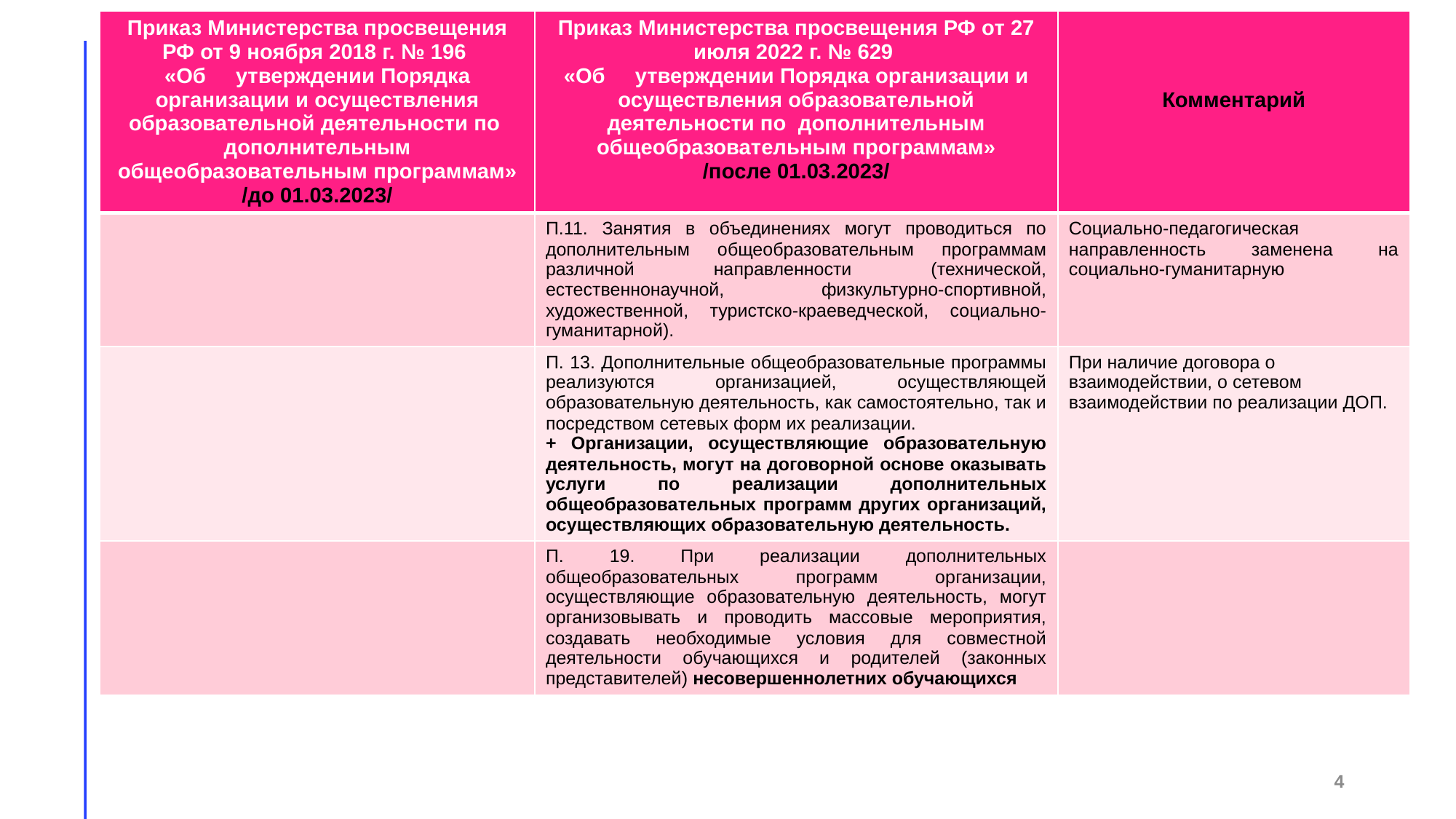

| Приказ Министерства просвещения РФ от 9 ноября 2018 г. № 196 «Об утверждении Порядка организации и осуществления образовательной деятельности по дополнительным общеобразовательным программам» /до 01.03.2023/ | Приказ Министерства просвещения РФ от 27 июля 2022 г. № 629 «Об утверждении Порядка организации и осуществления образовательной деятельности по дополнительным общеобразовательным программам» /после 01.03.2023/ | Комментарий |
| --- | --- | --- |
|  | П.11. Занятия в объединениях могут проводиться по дополнительным общеобразовательным программам различной направленности (технической, естественнонаучной, физкультурно-спортивной, художественной, туристско-краеведческой, социально-гуманитарной). | Социально-педагогическая направленность заменена на социально-гуманитарную |
|  | П. 13. Дополнительные общеобразовательные программы реализуются организацией, осуществляющей образовательную деятельность, как самостоятельно, так и посредством сетевых форм их реализации. + Организации, осуществляющие образовательную деятельность, могут на договорной основе оказывать услуги по реализации дополнительных общеобразовательных программ других организаций, осуществляющих образовательную деятельность. | При наличие договора о взаимодействии, о сетевом взаимодействии по реализации ДОП. |
|  | П. 19. При реализации дополнительных общеобразовательных программ организации, осуществляющие образовательную деятельность, могут организовывать и проводить массовые мероприятия, создавать необходимые условия для совместной деятельности обучающихся и родителей (законных представителей) несовершеннолетних обучающихся |  |
4